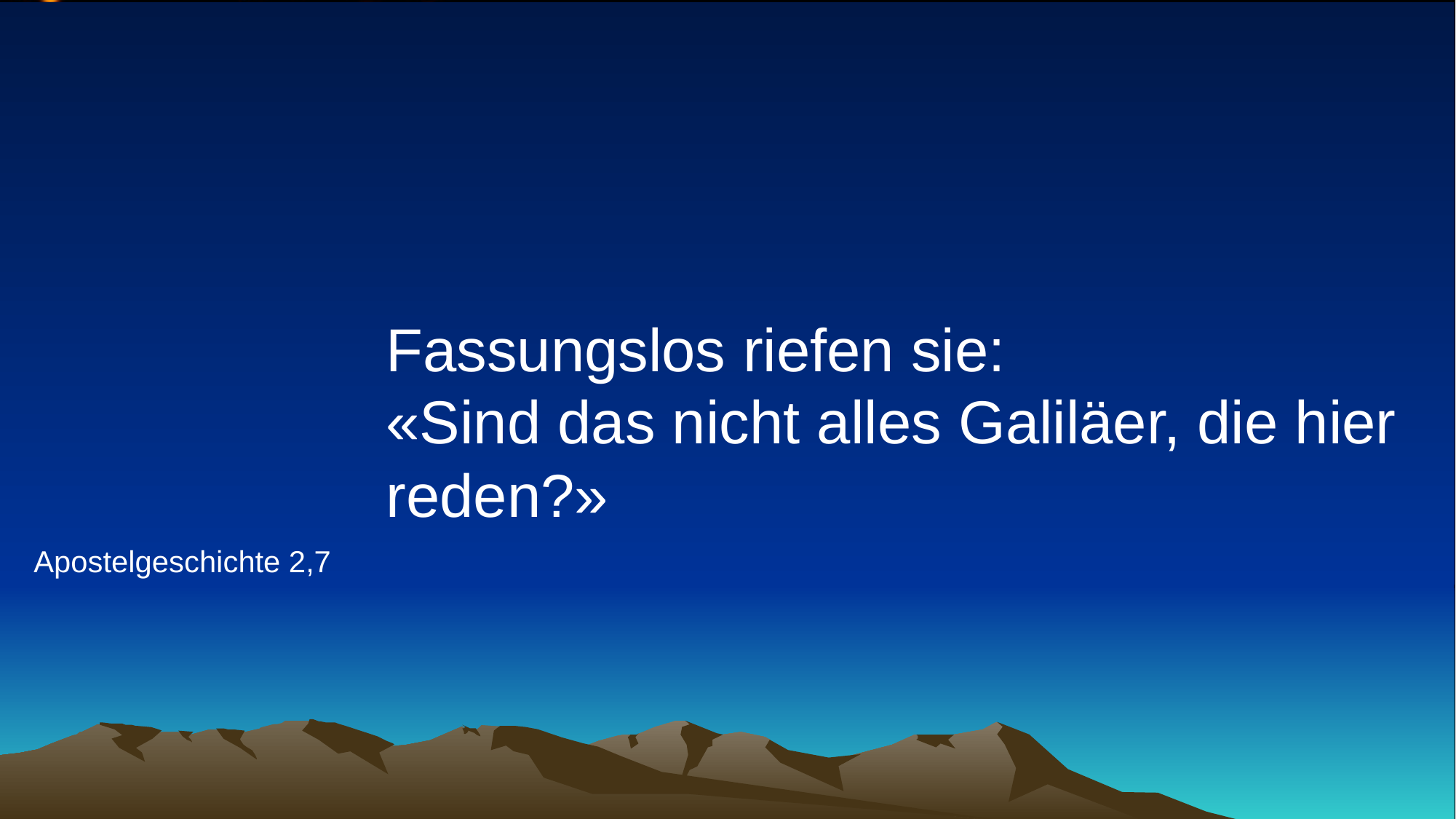

# Fassungslos riefen sie: «Sind das nicht alles Galiläer, die hier reden?»
Apostelgeschichte 2,7